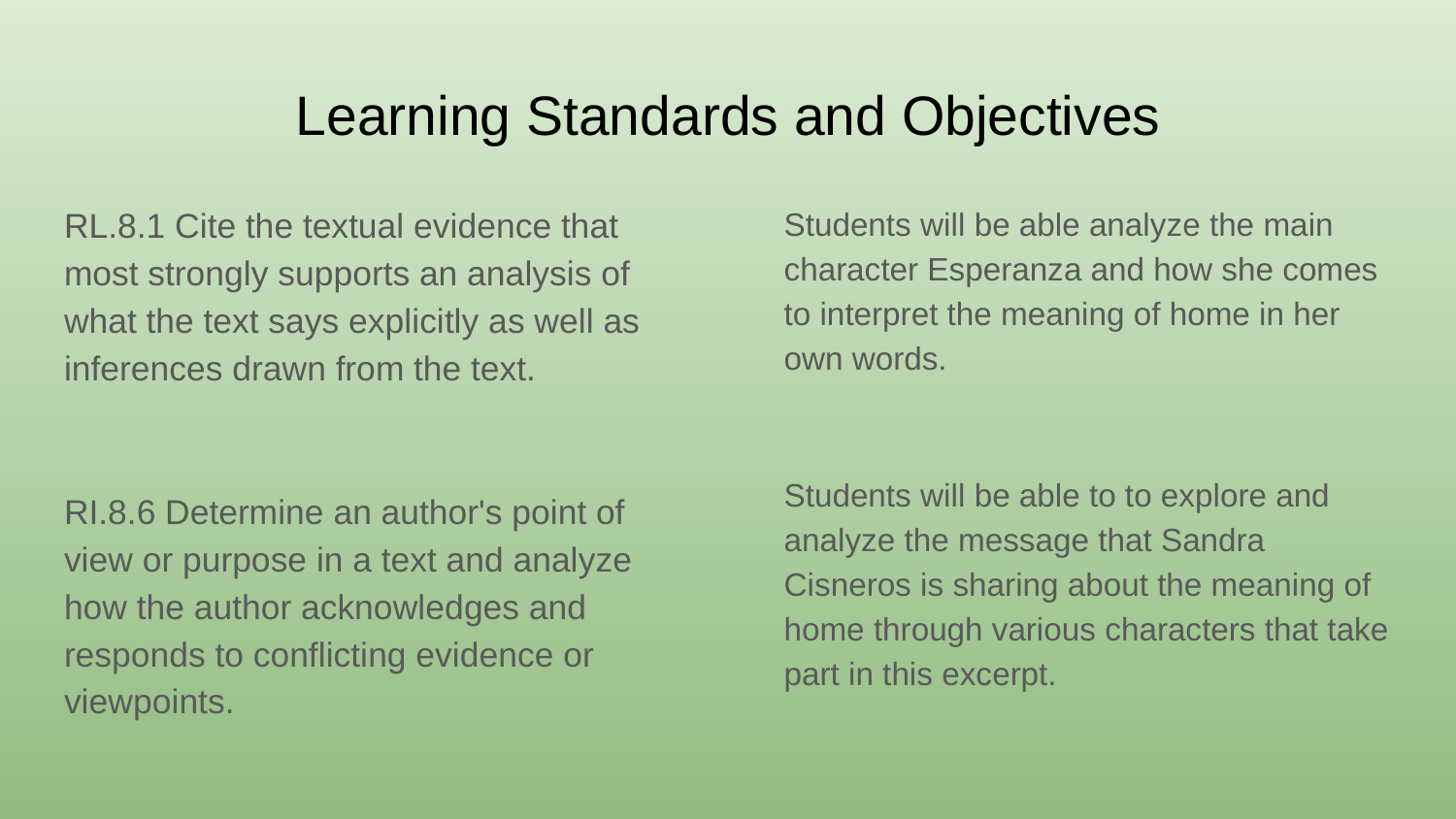

# Learning Standards and Objectives
RL.8.1 Cite the textual evidence that most strongly supports an analysis of what the text says explicitly as well as inferences drawn from the text.

RI.8.6 Determine an author's point of view or purpose in a text and analyze how the author acknowledges and responds to conflicting evidence or viewpoints.
Students will be able analyze the main character Esperanza and how she comes to interpret the meaning of home in her own words.

Students will be able to to explore and analyze the message that Sandra Cisneros is sharing about the meaning of home through various characters that take part in this excerpt.